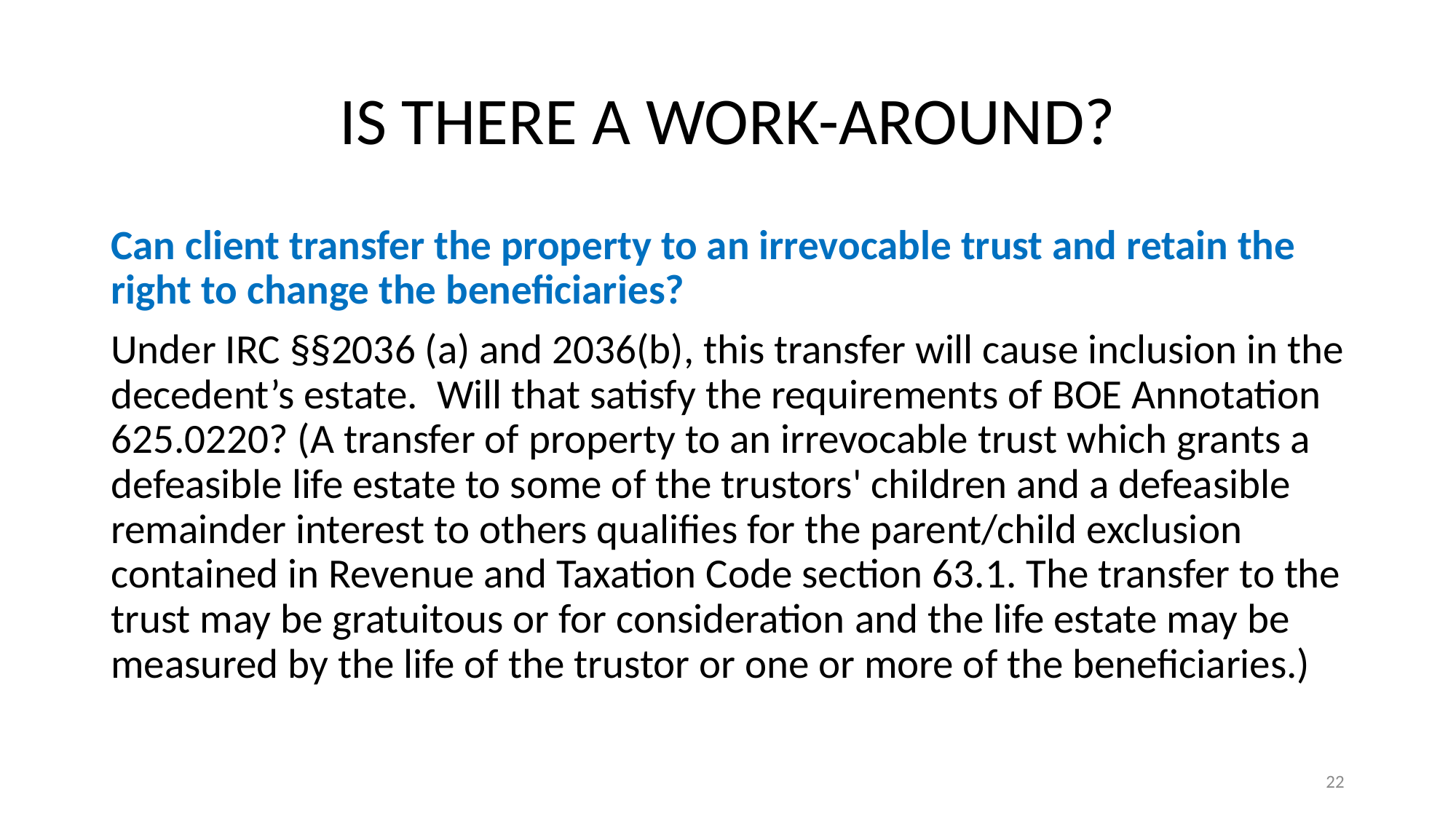

# IS THERE A WORK-AROUND?
Can client transfer the property to an irrevocable trust and retain the right to change the beneficiaries?
Under IRC §§2036 (a) and 2036(b), this transfer will cause inclusion in the decedent’s estate.  Will that satisfy the requirements of BOE Annotation 625.0220? (A transfer of property to an irrevocable trust which grants a defeasible life estate to some of the trustors' children and a defeasible remainder interest to others qualifies for the parent/child exclusion contained in Revenue and Taxation Code section 63.1. The transfer to the trust may be gratuitous or for consideration and the life estate may be measured by the life of the trustor or one or more of the beneficiaries.)
22